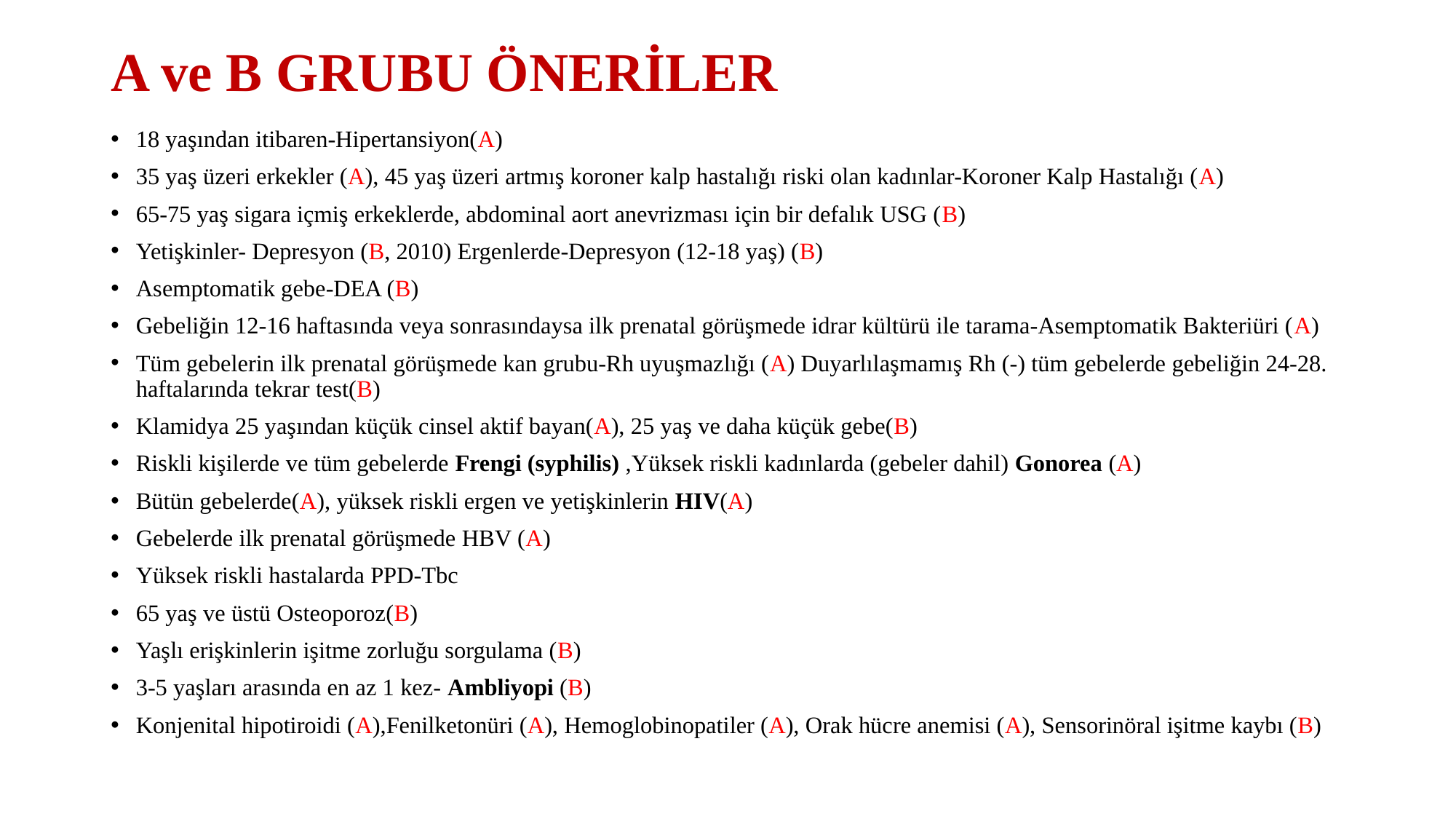

# A ve B GRUBU ÖNERİLER
18 yaşından itibaren-Hipertansiyon(A)
35 yaş üzeri erkekler (A), 45 yaş üzeri artmış koroner kalp hastalığı riski olan kadınlar-Koroner Kalp Hastalığı (A)
65-75 yaş sigara içmiş erkeklerde, abdominal aort anevrizması için bir defalık USG (B)
Yetişkinler- Depresyon (B, 2010) Ergenlerde-Depresyon (12-18 yaş) (B)
Asemptomatik gebe-DEA (B)
Gebeliğin 12-16 haftasında veya sonrasındaysa ilk prenatal görüşmede idrar kültürü ile tarama-Asemptomatik Bakteriüri (A)
Tüm gebelerin ilk prenatal görüşmede kan grubu-Rh uyuşmazlığı (A) Duyarlılaşmamış Rh (-) tüm gebelerde gebeliğin 24-28. haftalarında tekrar test(B)
Klamidya 25 yaşından küçük cinsel aktif bayan(A), 25 yaş ve daha küçük gebe(B)
Riskli kişilerde ve tüm gebelerde Frengi (syphilis) ,Yüksek riskli kadınlarda (gebeler dahil) Gonorea (A)
Bütün gebelerde(A), yüksek riskli ergen ve yetişkinlerin HIV(A)
Gebelerde ilk prenatal görüşmede HBV (A)
Yüksek riskli hastalarda PPD-Tbc
65 yaş ve üstü Osteoporoz(B)
Yaşlı erişkinlerin işitme zorluğu sorgulama (B)
3-5 yaşları arasında en az 1 kez- Ambliyopi (B)
Konjenital hipotiroidi (A),Fenilketonüri (A), Hemoglobinopatiler (A), Orak hücre anemisi (A), Sensorinöral işitme kaybı (B)